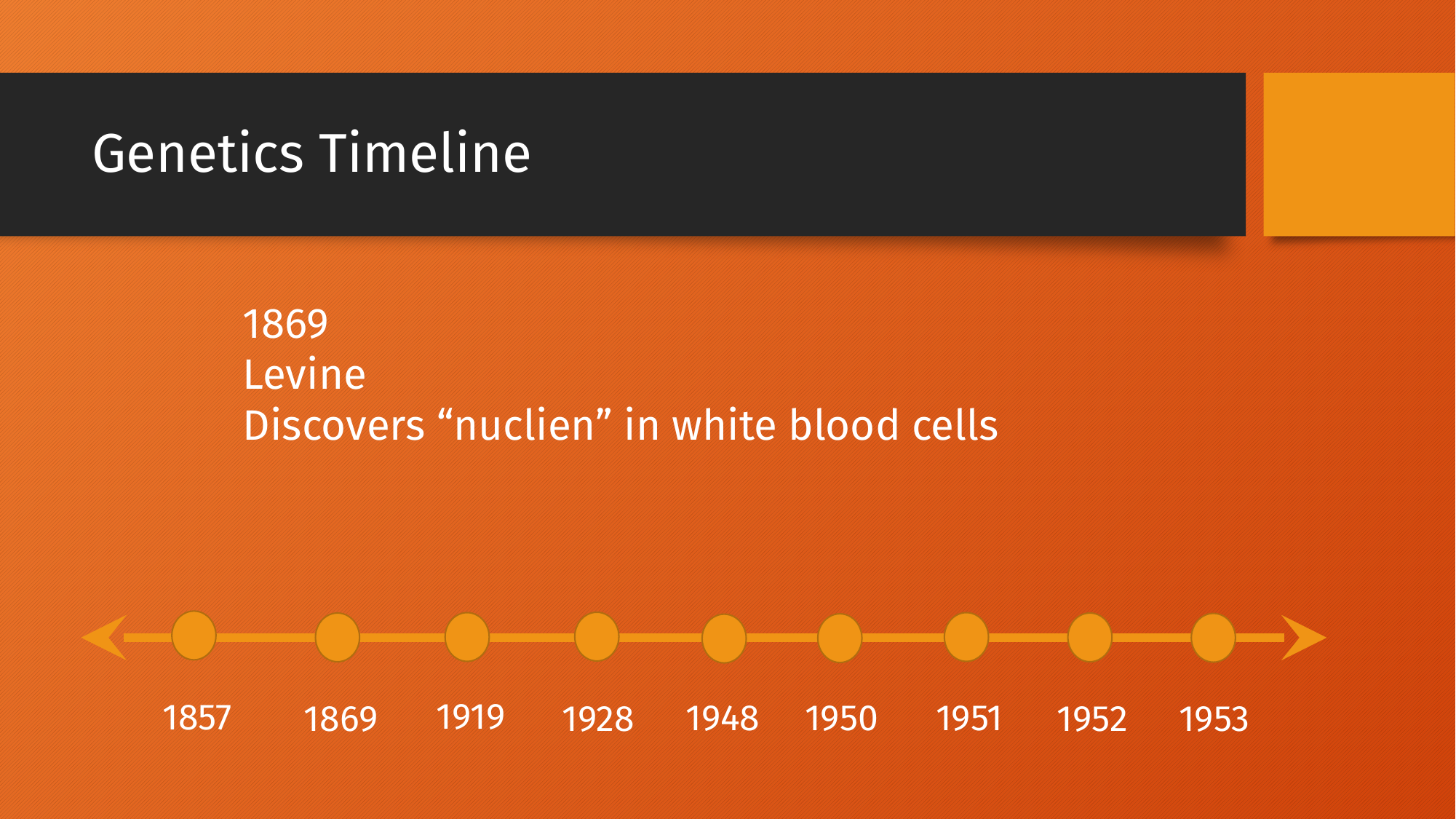

# Genetics Timeline
1869
Levine
Discovers “nuclien” in white blood cells

1919
1857
1948
1950
1951
1952
1953
1869
1928